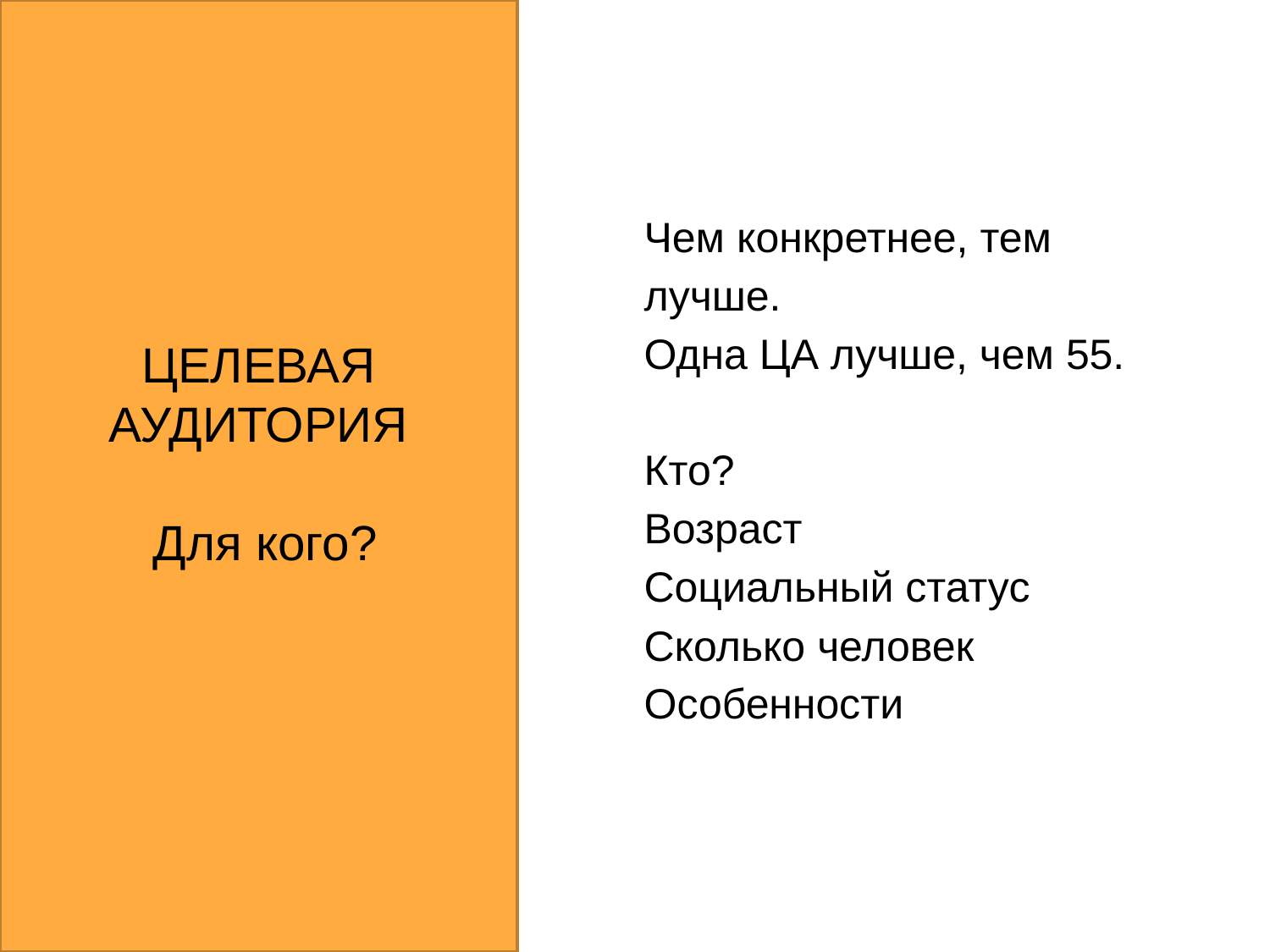

Чем конкретнее, тем лучше.
Одна ЦА лучше, чем 55.

Кто?
Возраст
Социальный статус
Сколько человек
Особенности
# ЦЕЛЕВАЯ АУДИТОРИЯ Для кого?